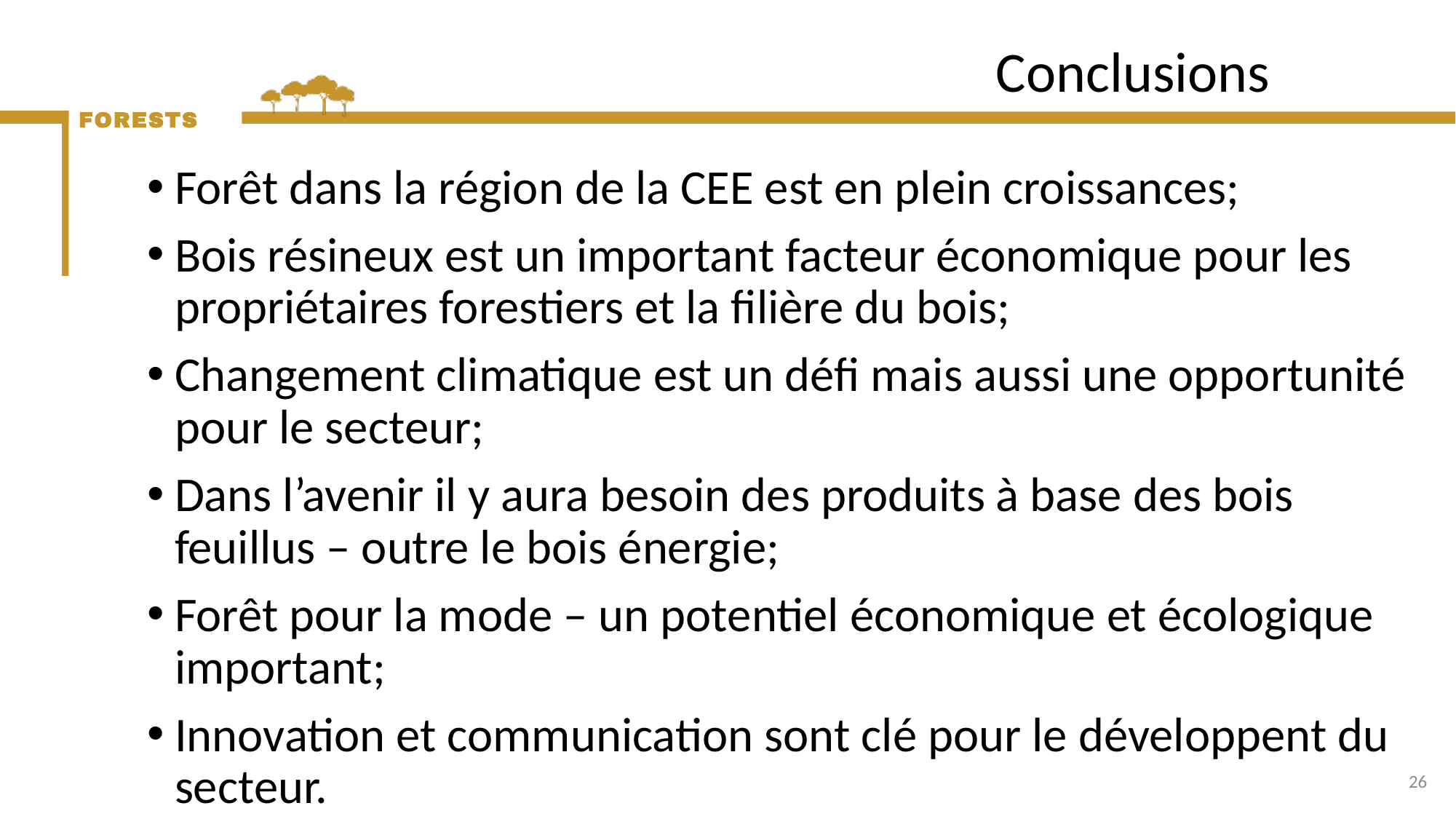

# Conclusions
Forêt dans la région de la CEE est en plein croissances;
Bois résineux est un important facteur économique pour les propriétaires forestiers et la filière du bois;
Changement climatique est un défi mais aussi une opportunité pour le secteur;
Dans l’avenir il y aura besoin des produits à base des bois feuillus – outre le bois énergie;
Forêt pour la mode – un potentiel économique et écologique important;
Innovation et communication sont clé pour le développent du secteur.

26